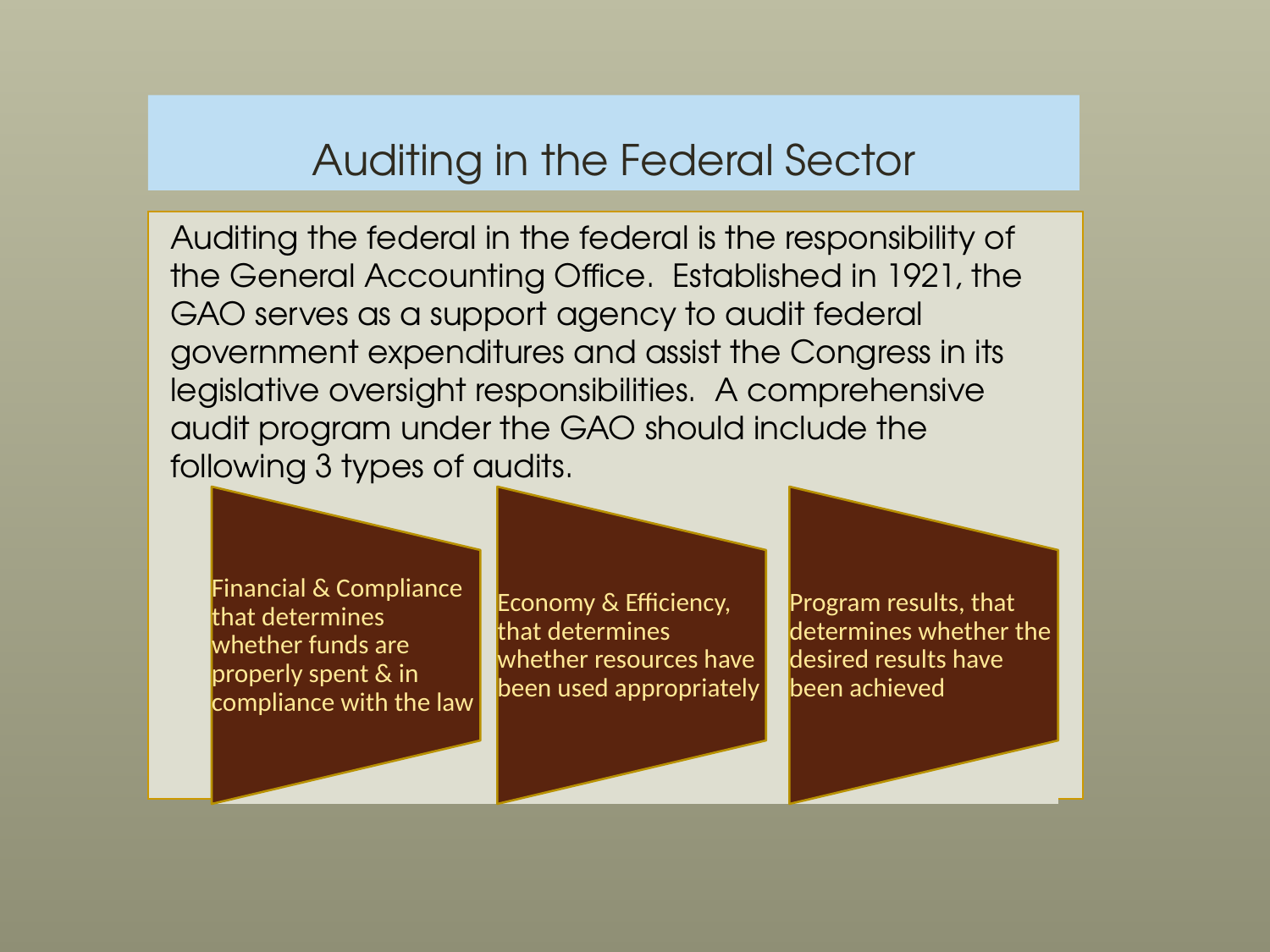

# Auditing in the Federal Sector
Auditing the federal in the federal is the responsibility of the General Accounting Office.  Established in 1921, the GAO serves as a support agency to audit federal government expenditures and assist the Congress in its legislative oversight responsibilities.  A comprehensive audit program under the GAO should include the following 3 types of audits.
Financial & Compliance that determines whether funds are properly spent & in compliance with the law
Economy & Efficiency, that determines whether resources have been used appropriately
Program results, that determines whether the desired results have been achieved